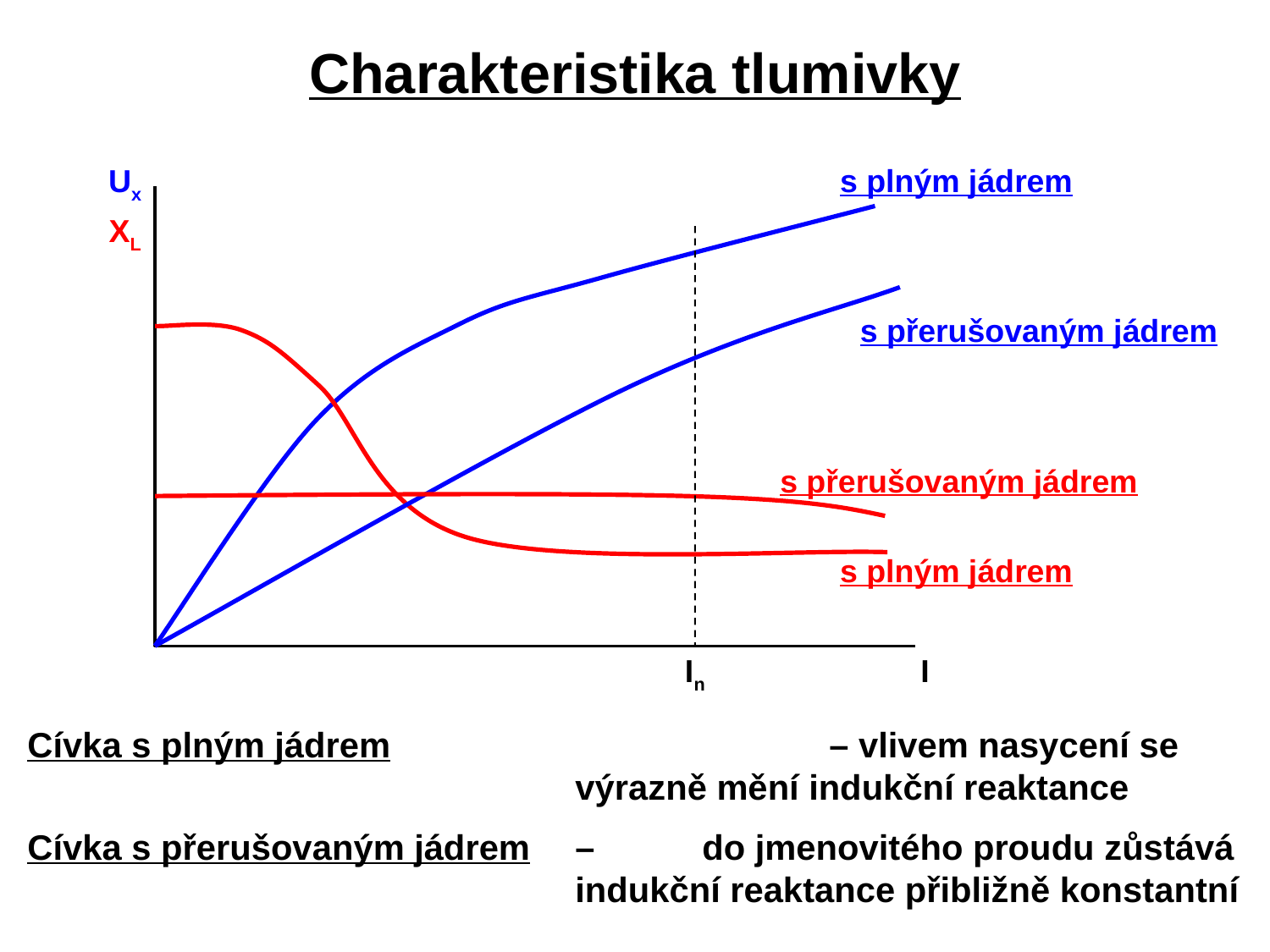

Charakteristika tlumivky
Ux
s plným jádrem

XL

s přerušovaným jádrem

s přerušovaným jádrem

s plným jádrem
In
I
Cívka s plným jádrem 			– vlivem nasycení se výrazně mění indukční reaktance
Cívka s přerušovaným jádrem	–	do jmenovitého proudu zůstává indukční reaktance přibližně konstantní